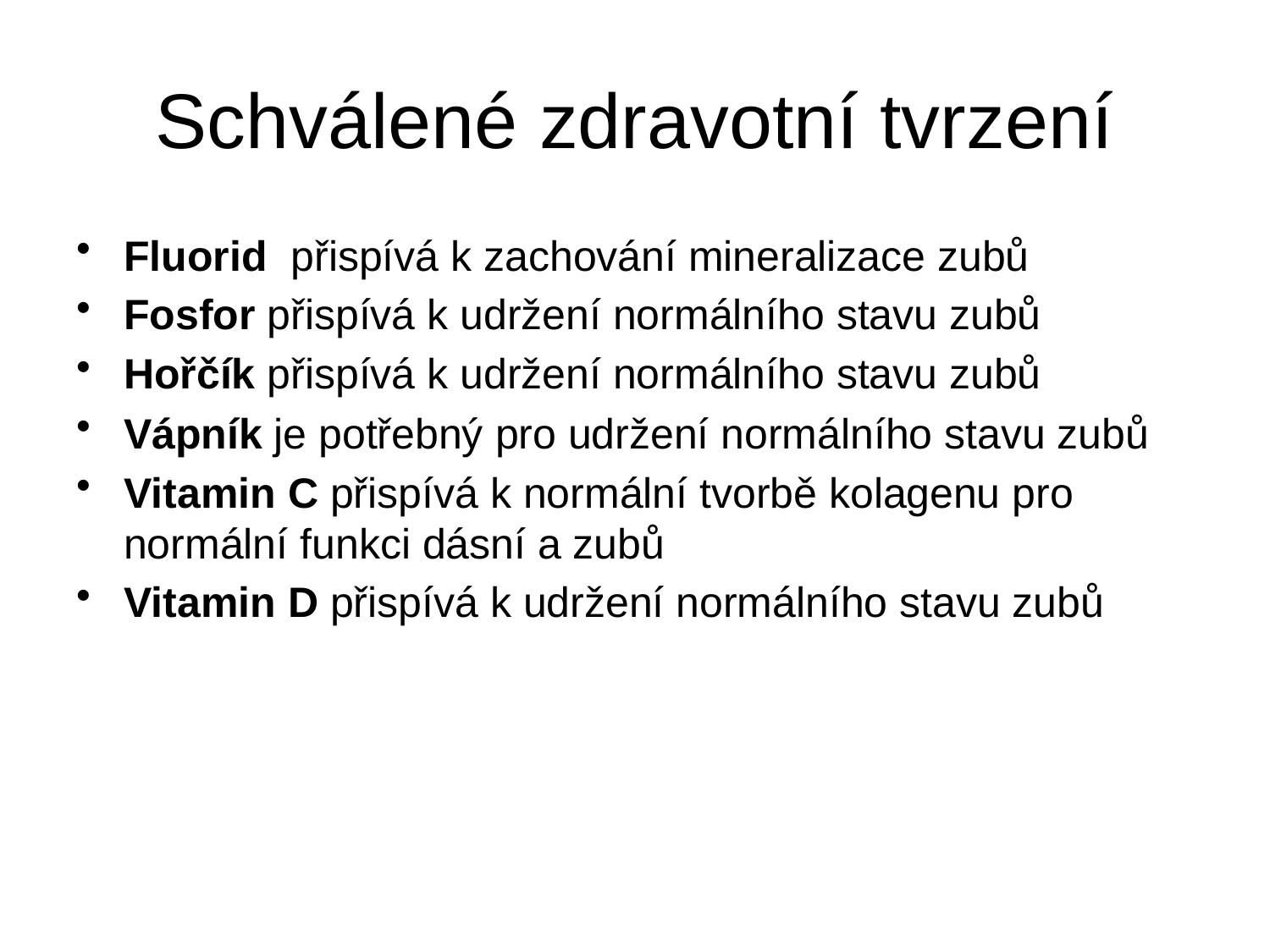

# Schválené zdravotní tvrzení
Fluorid  přispívá k zachování mineralizace zubů
Fosfor přispívá k udržení normálního stavu zubů
Hořčík přispívá k udržení normálního stavu zubů
Vápník je potřebný pro udržení normálního stavu zubů
Vitamin C přispívá k normální tvorbě kolagenu pro normální funkci dásní a zubů
Vitamin D přispívá k udržení normálního stavu zubů